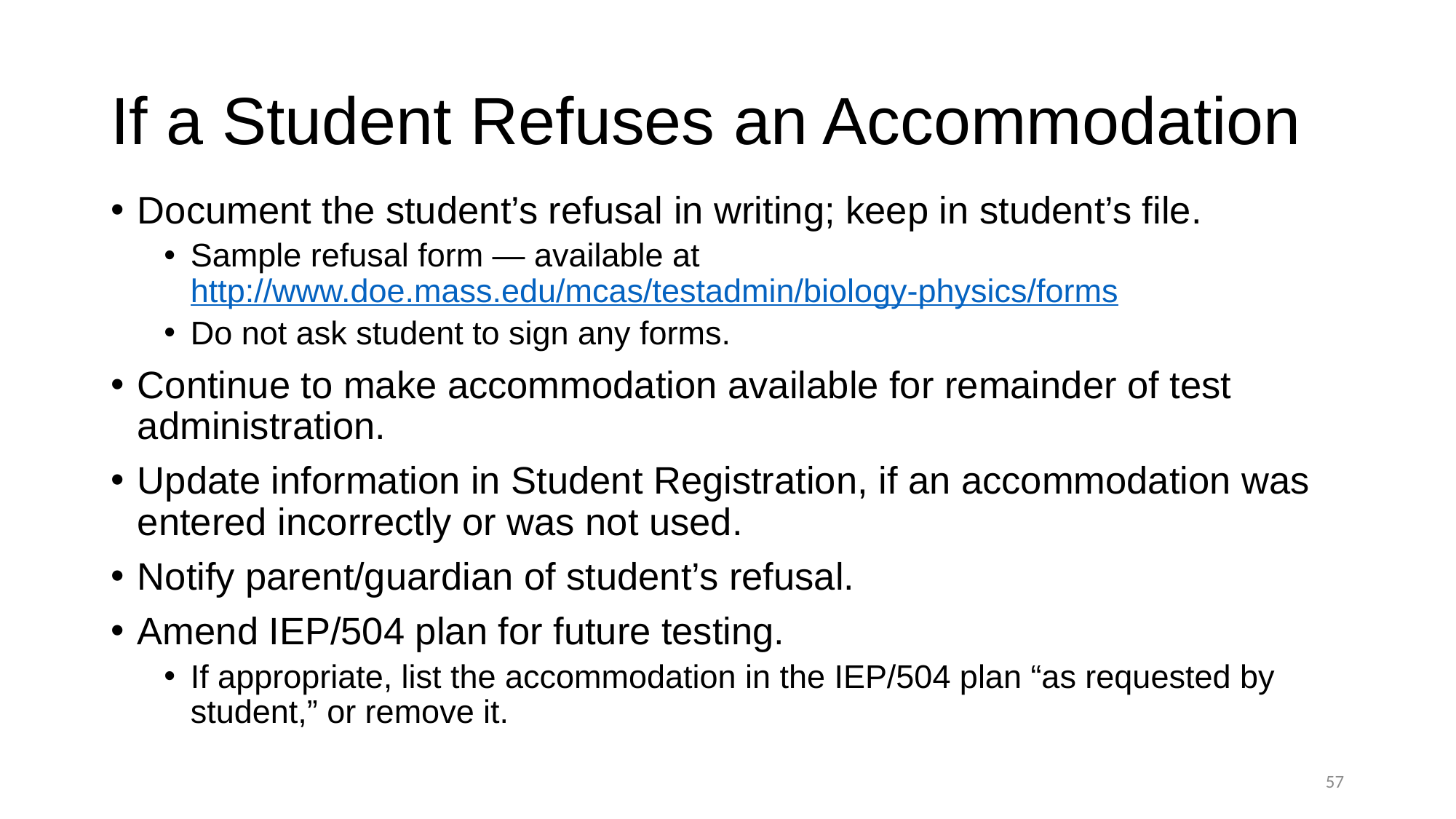

# If a Student Refuses an Accommodation
Document the student’s refusal in writing; keep in student’s file.
Sample refusal form — available at http://www.doe.mass.edu/mcas/testadmin/biology-physics/forms
Do not ask student to sign any forms.
Continue to make accommodation available for remainder of test administration.
Update information in Student Registration, if an accommodation was entered incorrectly or was not used.
Notify parent/guardian of student’s refusal.
Amend IEP/504 plan for future testing.
If appropriate, list the accommodation in the IEP/504 plan “as requested by student,” or remove it.

57